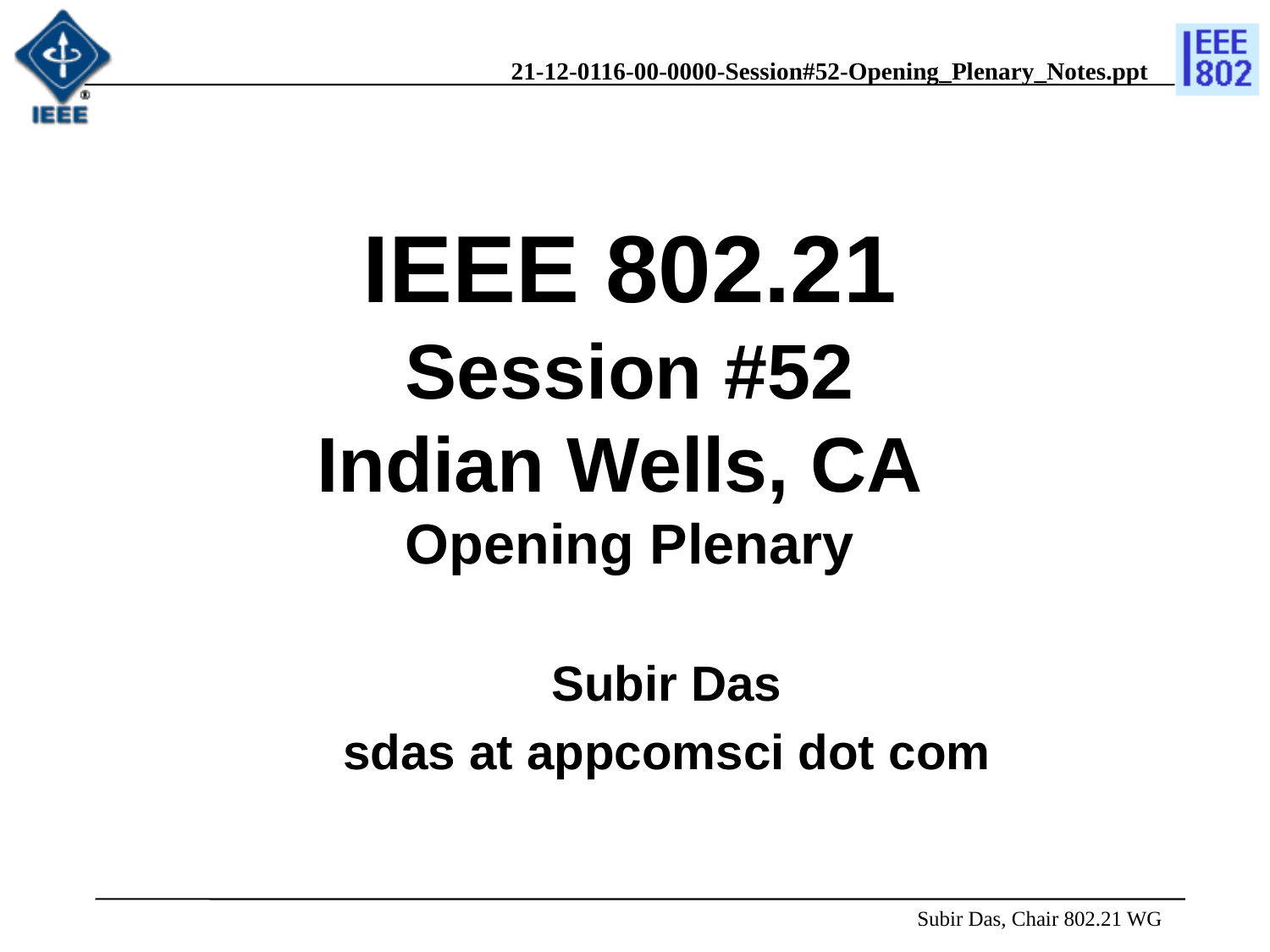

# IEEE 802.21 Session #52 Indian Wells, CA Opening Plenary
Subir Das
sdas at appcomsci dot com
     Subir Das, Chair 802.21 WG